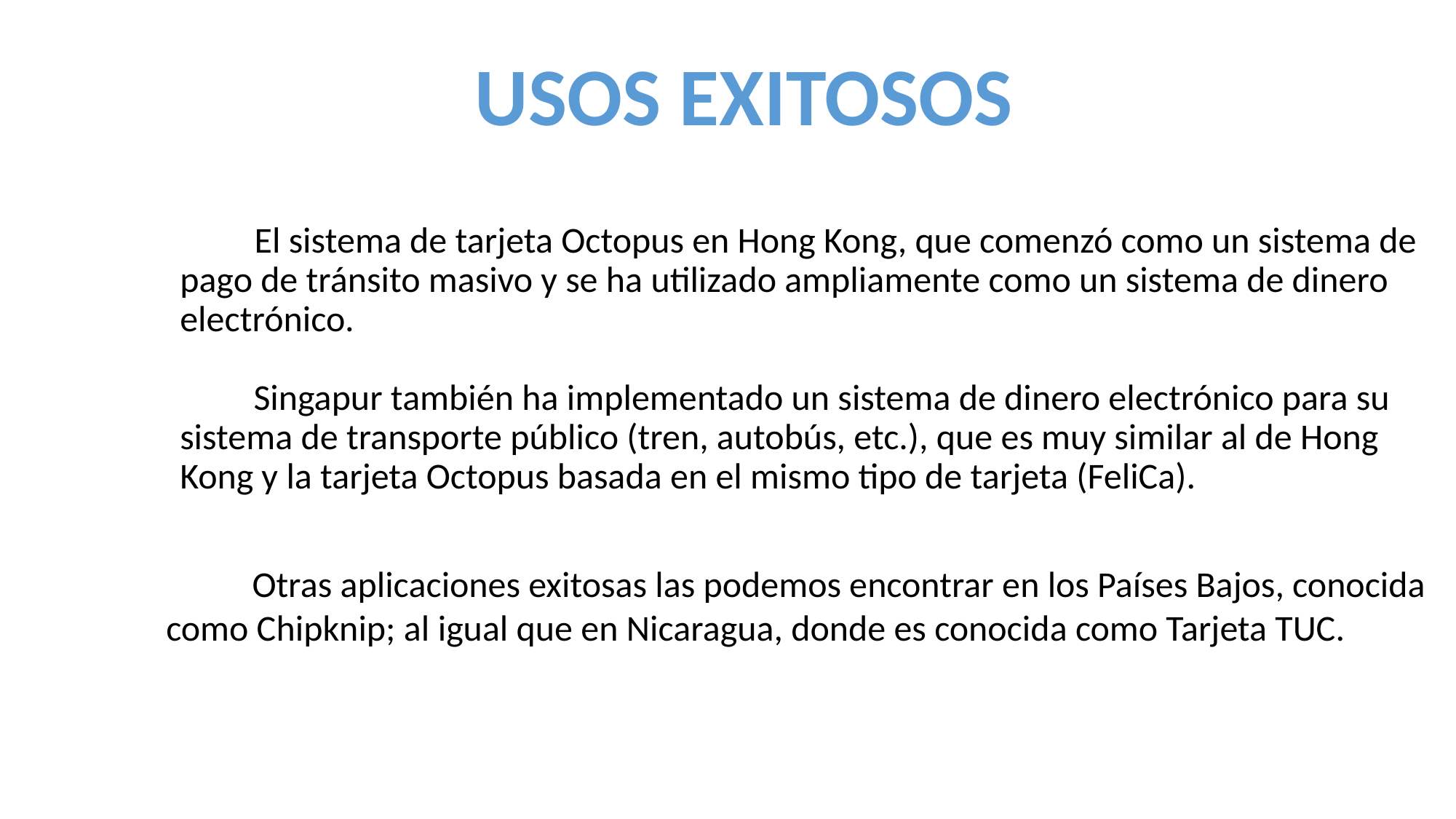

USOS EXITOSOS
# El sistema de tarjeta Octopus en Hong Kong, que comenzó como un sistema de pago de tránsito masivo y se ha utilizado ampliamente como un sistema de dinero electrónico. Singapur también ha implementado un sistema de dinero electrónico para su sistema de transporte público (tren, autobús, etc.), que es muy similar al de Hong Kong y la tarjeta Octopus basada en el mismo tipo de tarjeta (FeliCa).
Otras aplicaciones exitosas las podemos encontrar en los Países Bajos, conocida como Chipknip; al igual que en Nicaragua, donde es conocida como Tarjeta TUC.